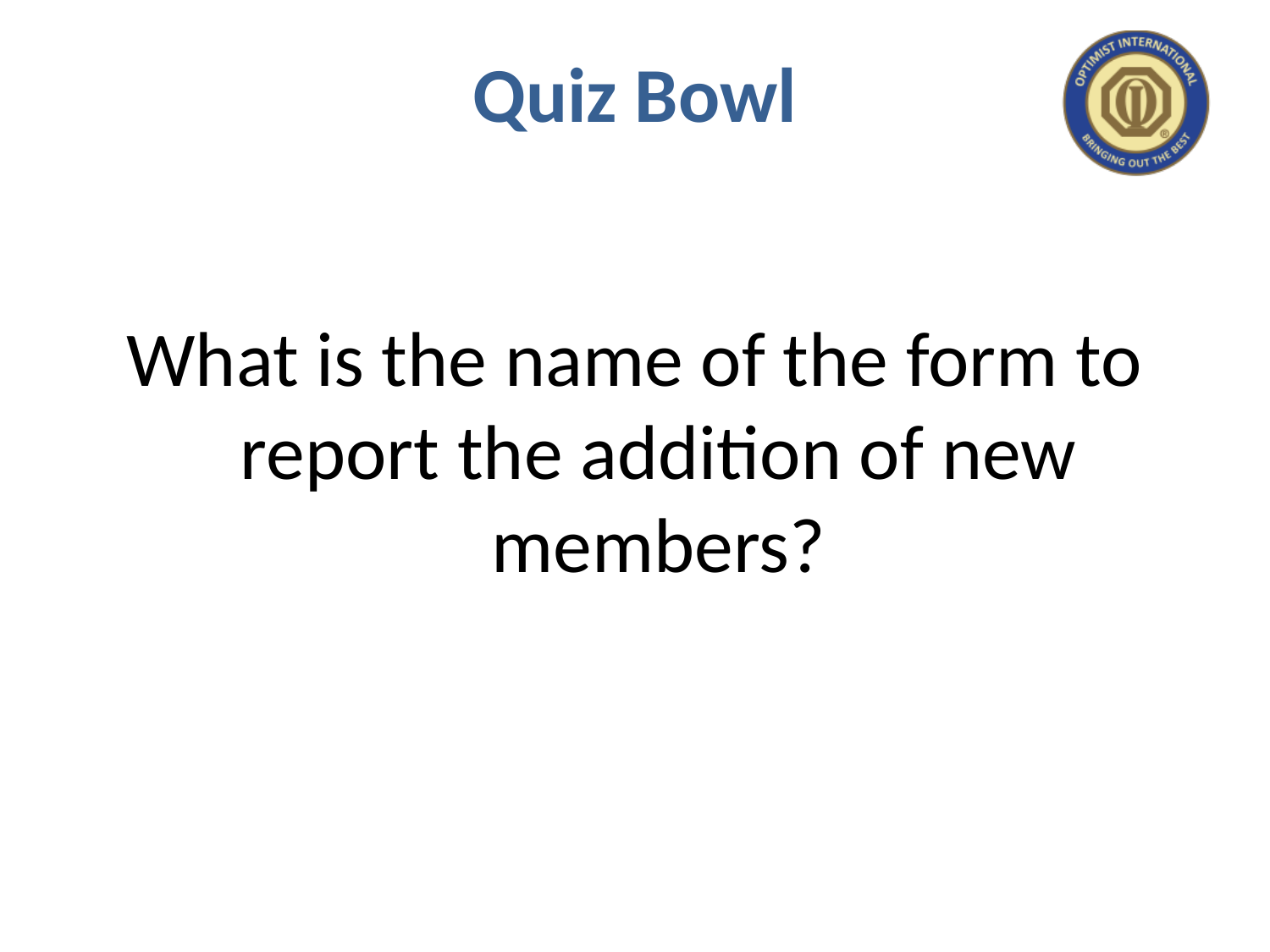

# Quiz Bowl

What is the name of the form to report the addition of new members?